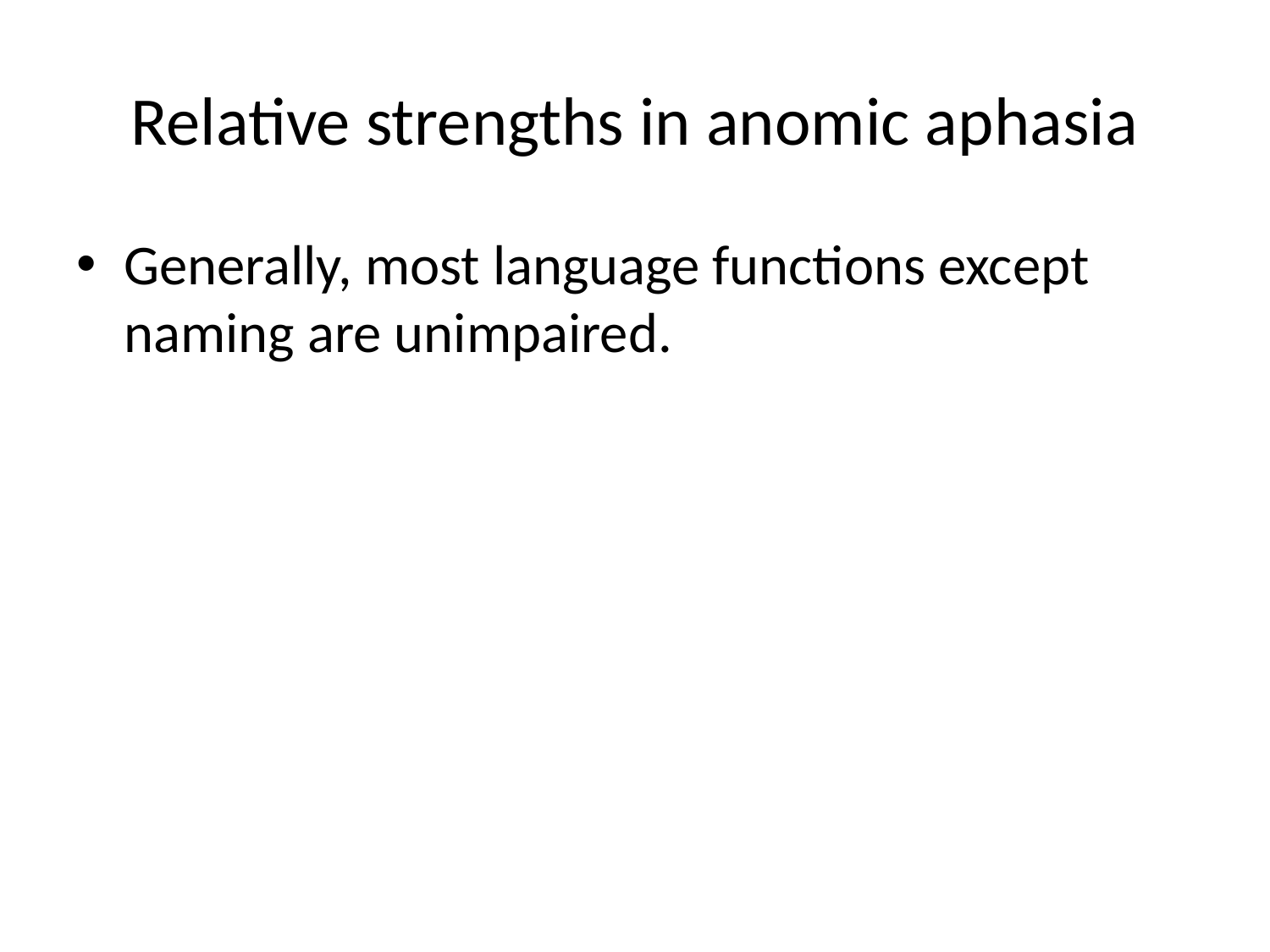

# Relative strengths in anomic aphasia
Generally, most language functions except naming are unimpaired.